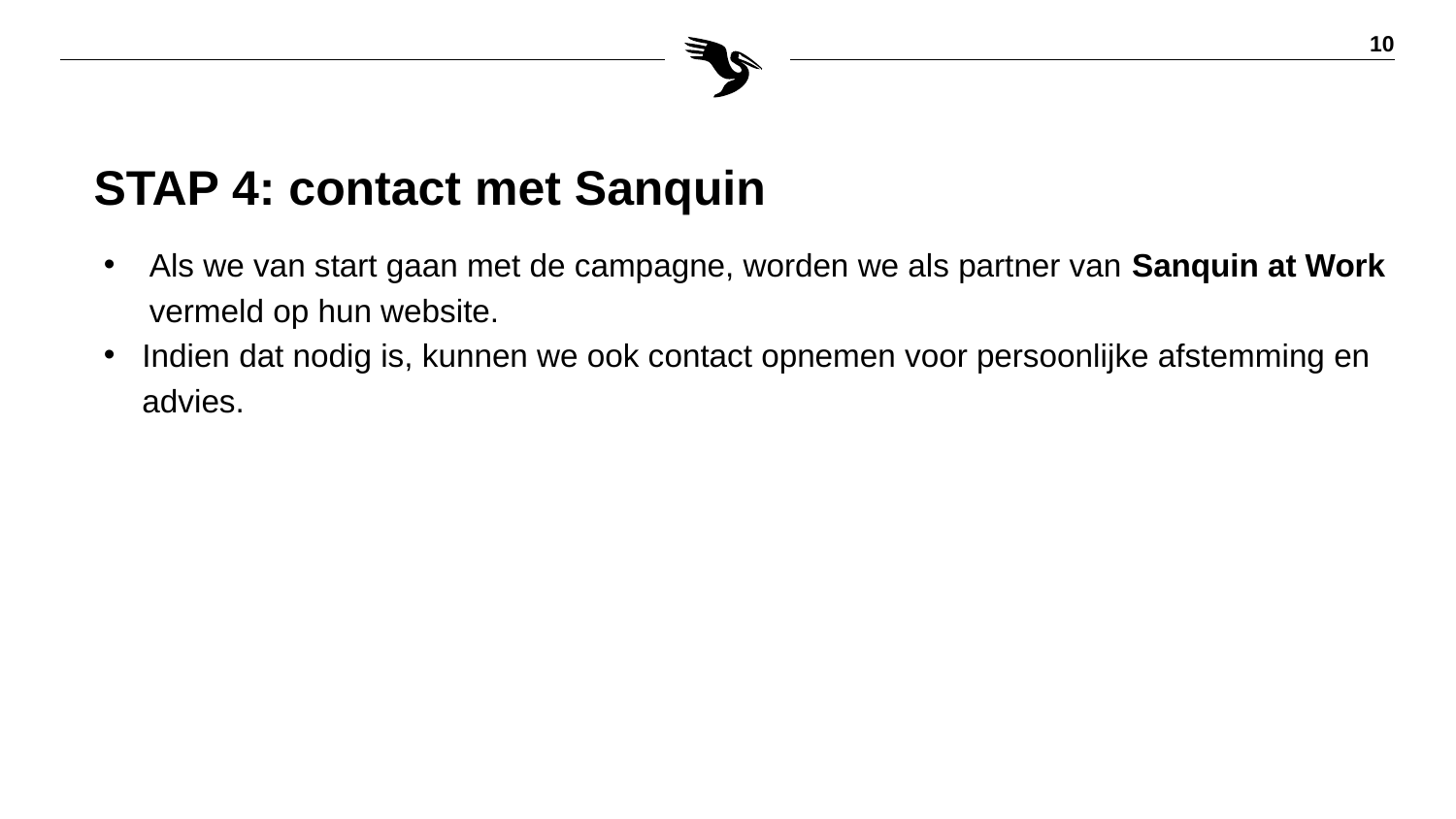

10
STAP 4: contact met Sanquin
Als we van start gaan met de campagne, worden we als partner van Sanquin at Work vermeld op hun website.
Indien dat nodig is, kunnen we ook contact opnemen voor persoonlijke afstemming en advies.